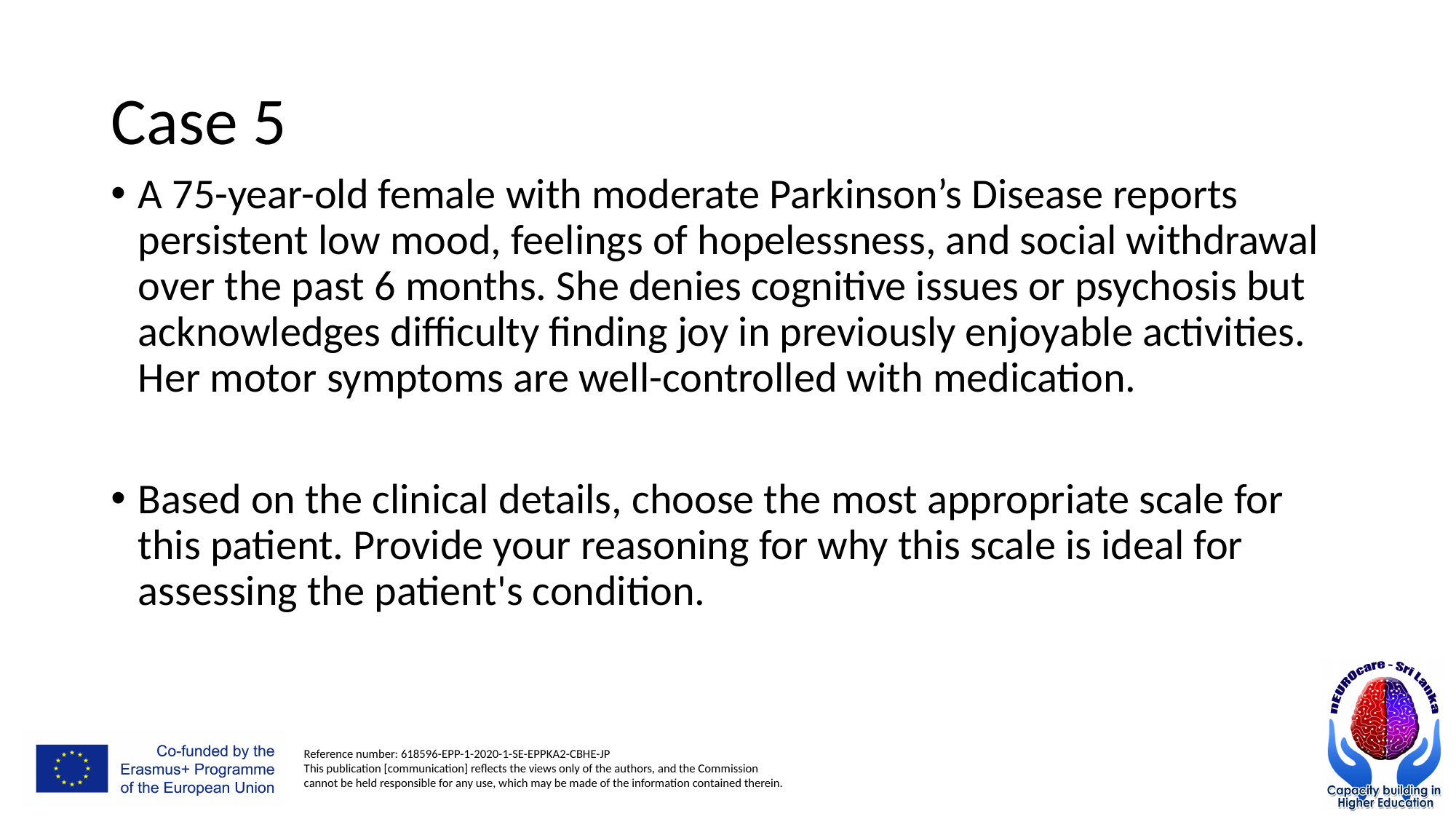

# Case 5
A 75-year-old female with moderate Parkinson’s Disease reports persistent low mood, feelings of hopelessness, and social withdrawal over the past 6 months. She denies cognitive issues or psychosis but acknowledges difficulty finding joy in previously enjoyable activities. Her motor symptoms are well-controlled with medication.

Based on the clinical details, choose the most appropriate scale for this patient. Provide your reasoning for why this scale is ideal for assessing the patient's condition.